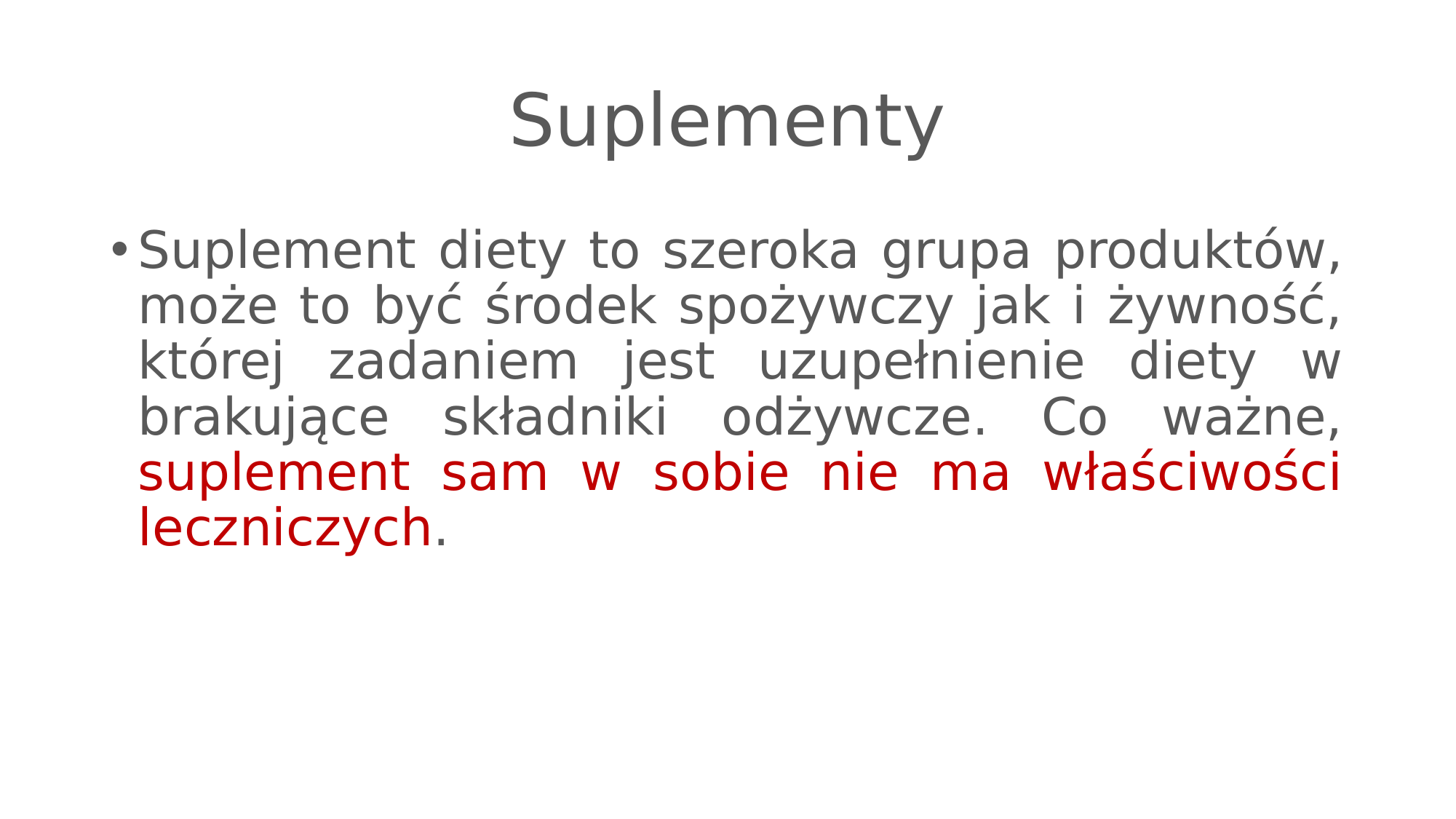

# Suplementy
Suplement diety to szeroka grupa produktów, może to być środek spożywczy jak i żywność, której zadaniem jest uzupełnienie diety w brakujące składniki odżywcze. Co ważne, suplement sam w sobie nie ma właściwości leczniczych.